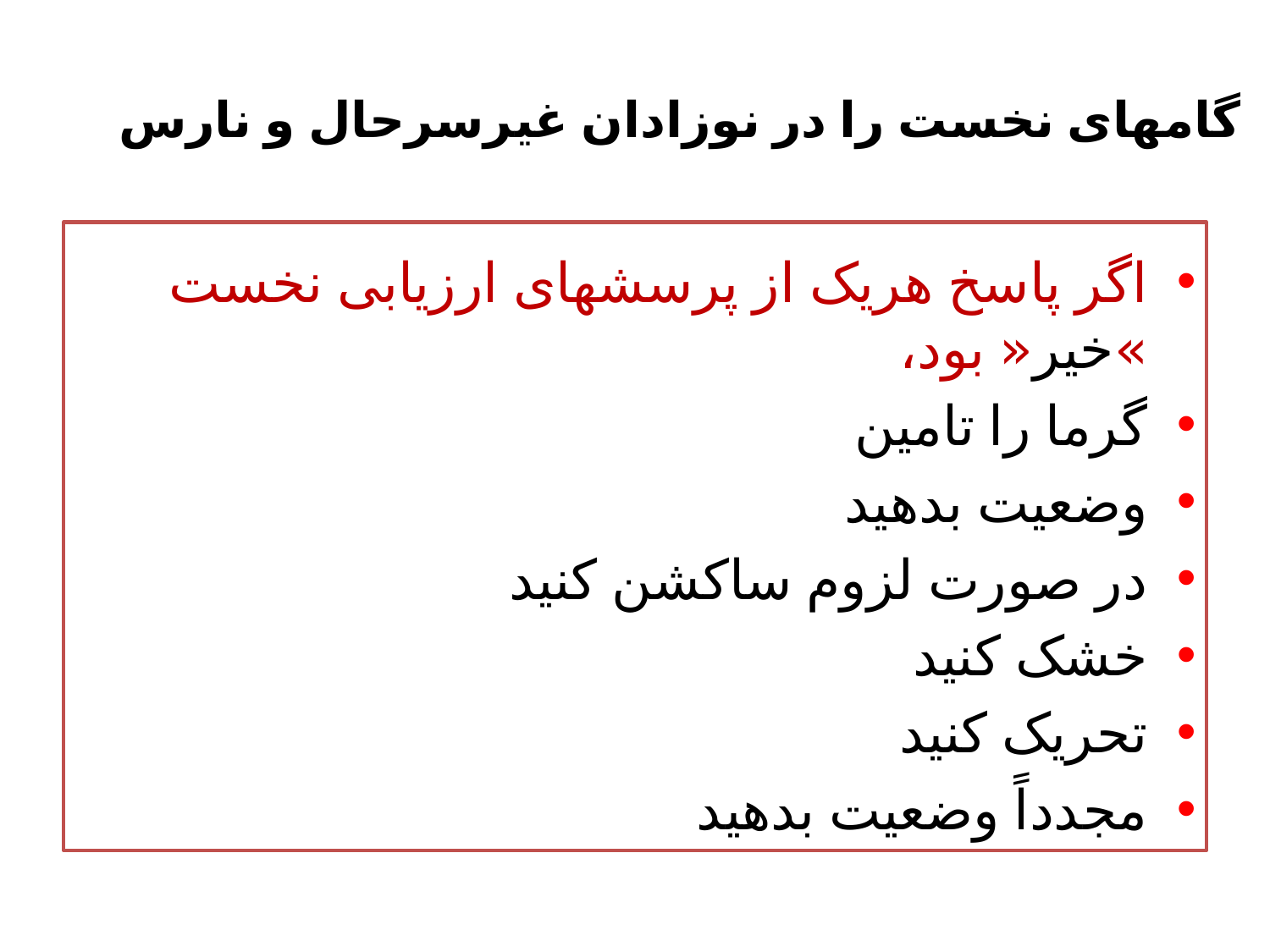

# گامهای نخست را در نوزادان غیرسرحال و نارس
اگر پاسخ هریک از پرسشهای ارزیابی نخست »خیر« بود،
گرما را تامین
وضعیت بدهید
در صورت لزوم ساکشن کنید
خشک کنید
تحریک کنید
مجدداً وضعیت بدهید